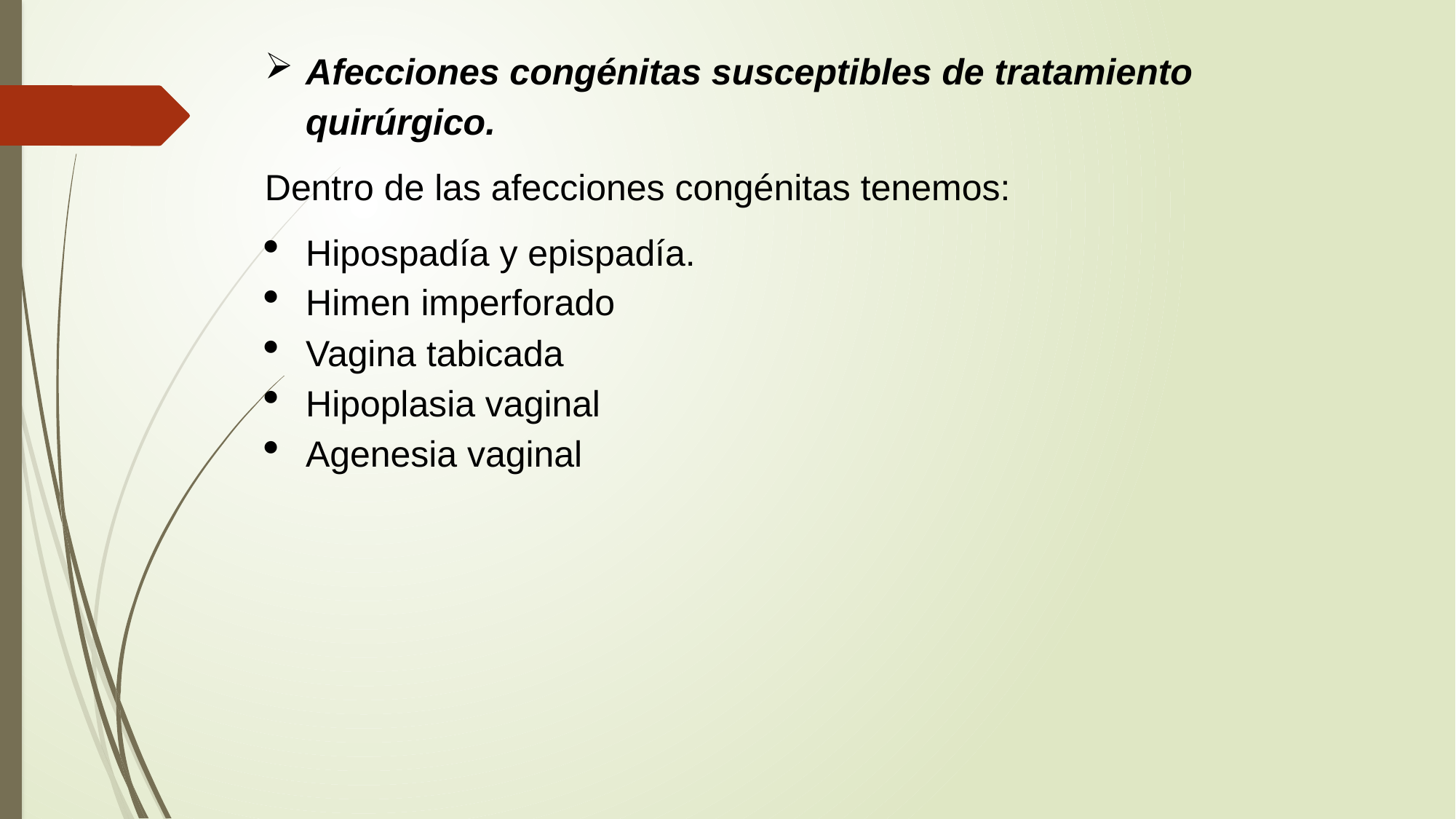

Afecciones congénitas susceptibles de tratamiento quirúrgico.
Dentro de las afecciones congénitas tenemos:
Hipospadía y epispadía.
Himen imperforado
Vagina tabicada
Hipoplasia vaginal
Agenesia vaginal